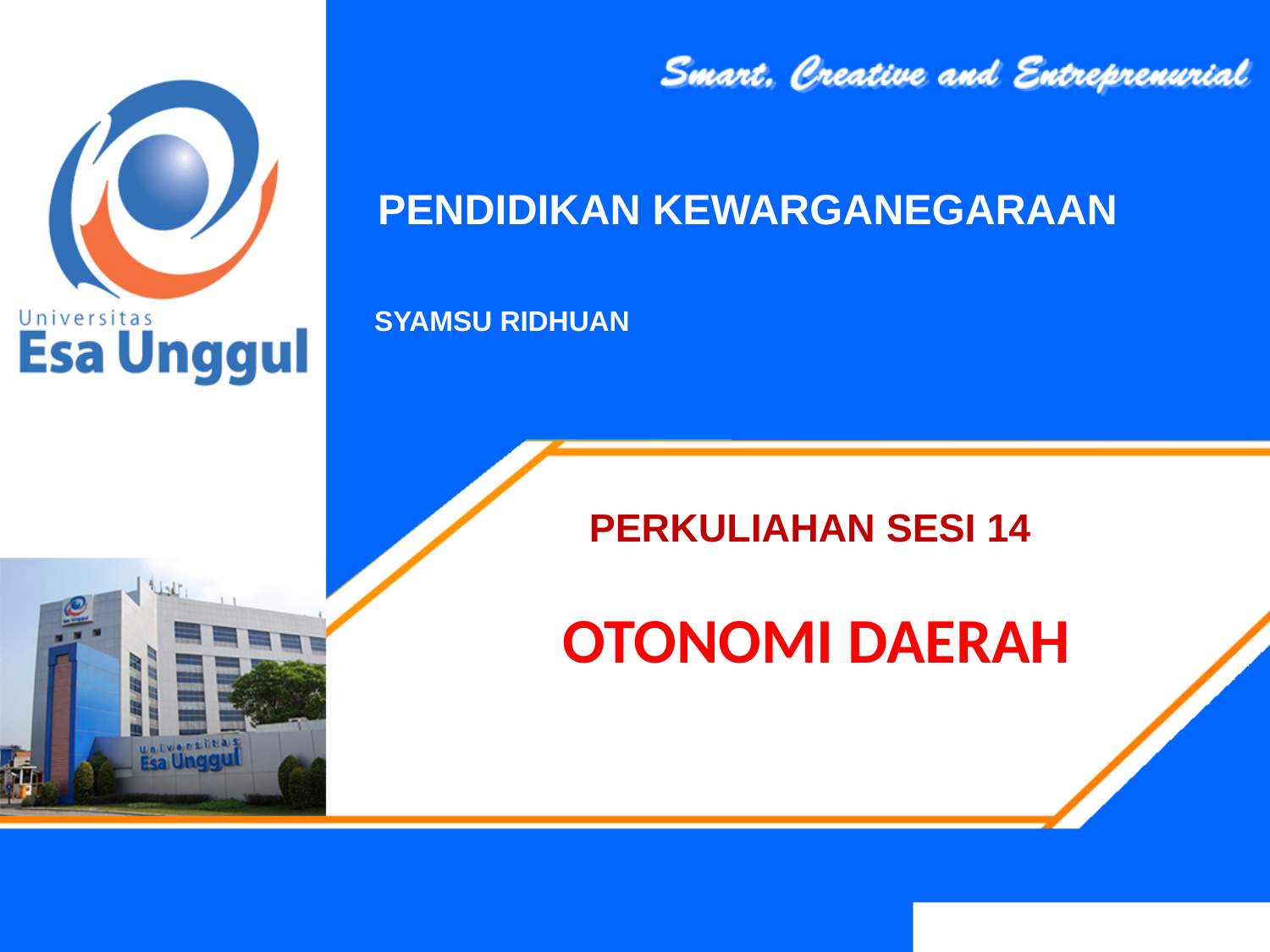

PENDIDIKAN KEWARGANEGARAAN
# SYAMSU RIDHUAN
PERKULIAHAN SESI 14
OTONOMI DAERAH